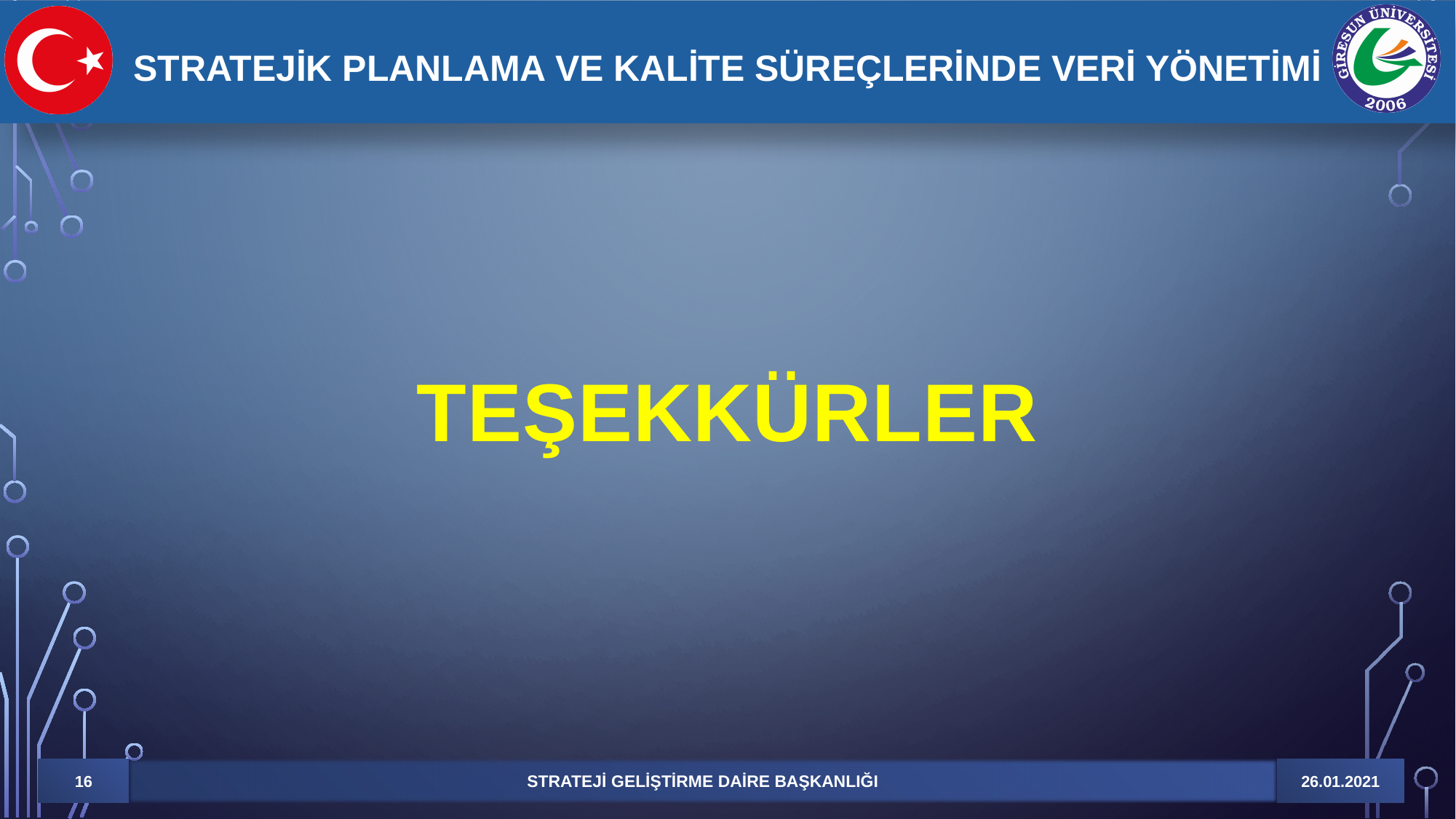

TEŞEKKÜRLER
26.01.2021
16
Strateji geliştirme daire başkanlığı